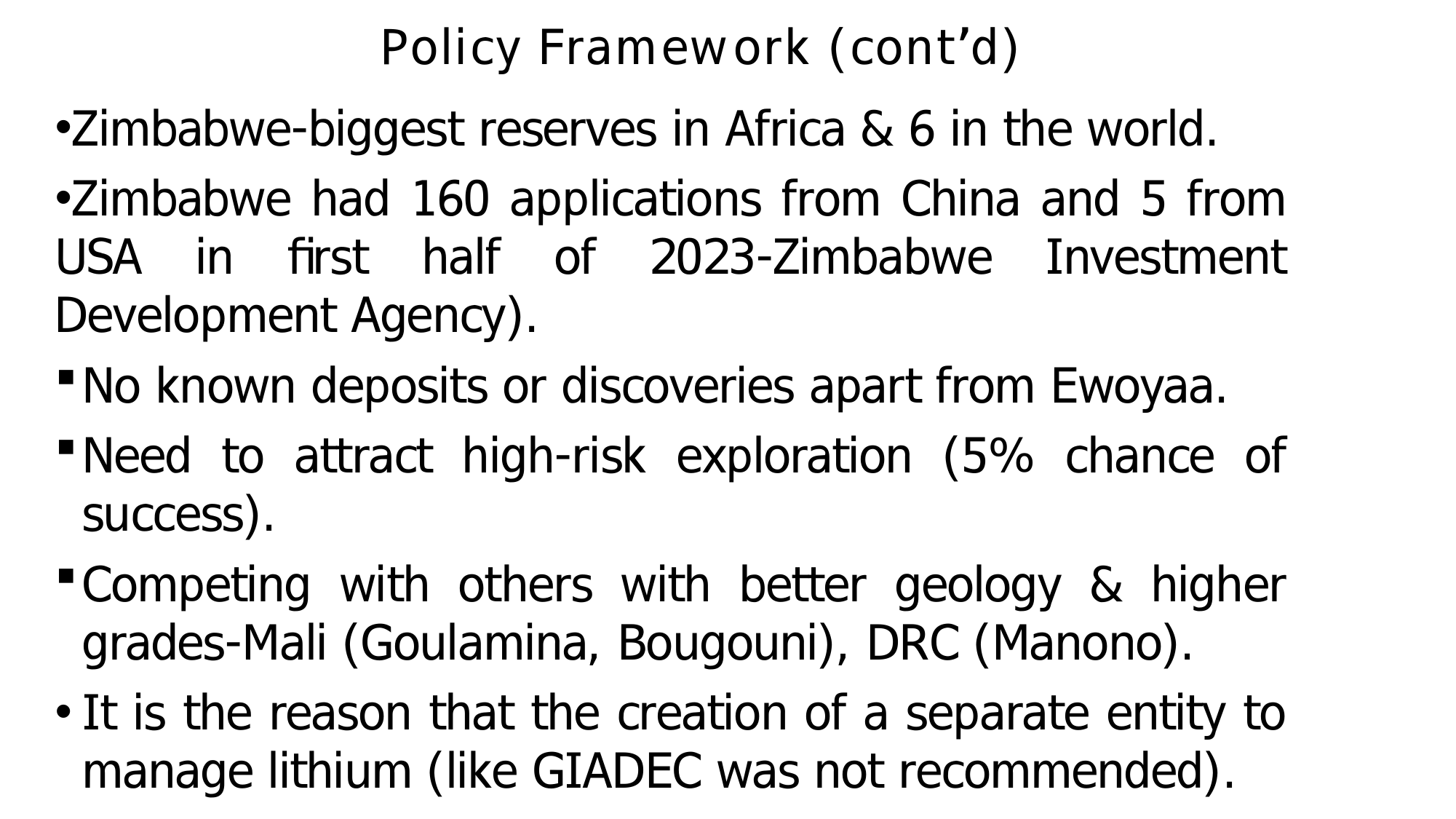

# Policy Framework (cont’d)
Zimbabwe-biggest reserves in Africa & 6 in the world.
Zimbabwe had 160 applications from China and 5 from USA in first half of 2023-Zimbabwe Investment Development Agency).
No known deposits or discoveries apart from Ewoyaa.
Need to attract high-risk exploration (5% chance of success).
Competing with others with better geology & higher grades-Mali (Goulamina, Bougouni), DRC (Manono).
It is the reason that the creation of a separate entity to manage lithium (like GIADEC was not recommended).